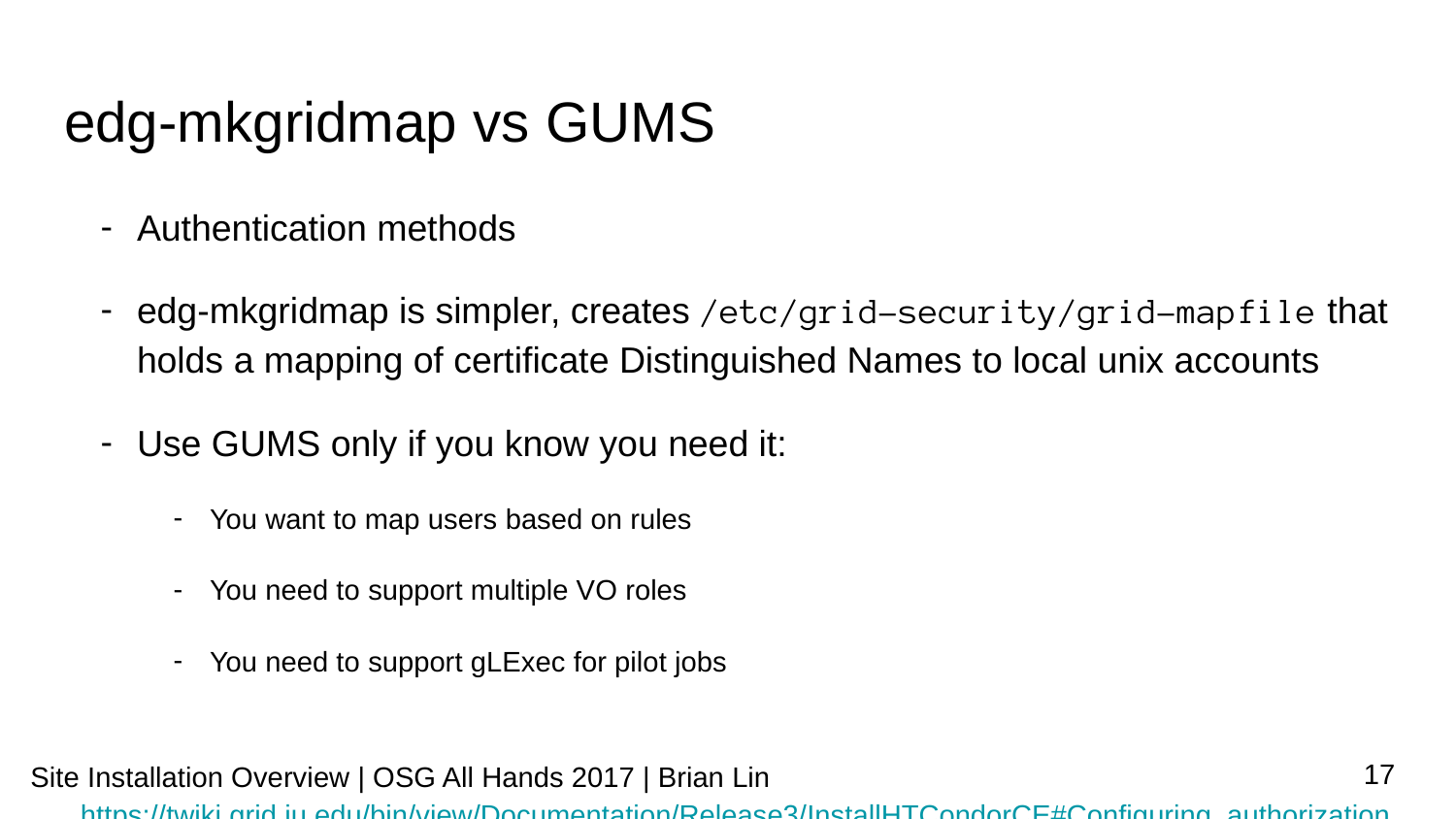

# edg-mkgridmap vs GUMS
Authentication methods
edg-mkgridmap is simpler, creates /etc/grid-security/grid-mapfile that holds a mapping of certificate Distinguished Names to local unix accounts
Use GUMS only if you know you need it:
You want to map users based on rules
You need to support multiple VO roles
You need to support gLExec for pilot jobs

https://twiki.grid.iu.edu/bin/view/Documentation/Release3/InstallHTCondorCE#Configuring_authorization

17